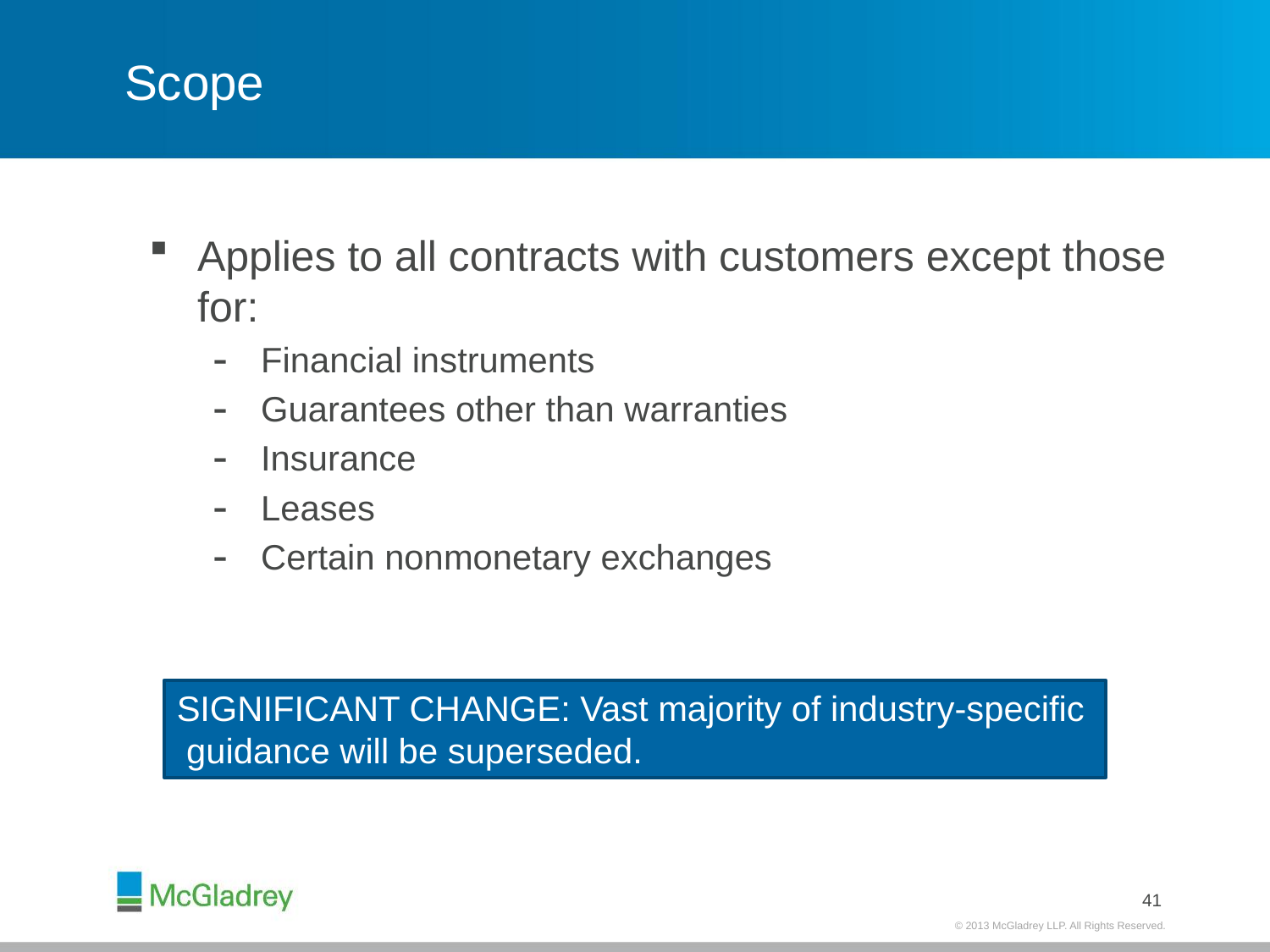

# Scope
Applies to all contracts with customers except those for:
Financial instruments
Guarantees other than warranties
Insurance
Leases
Certain nonmonetary exchanges

SIGNIFICANT CHANGE: Vast majority of industry-specific  guidance will be superseded.
41